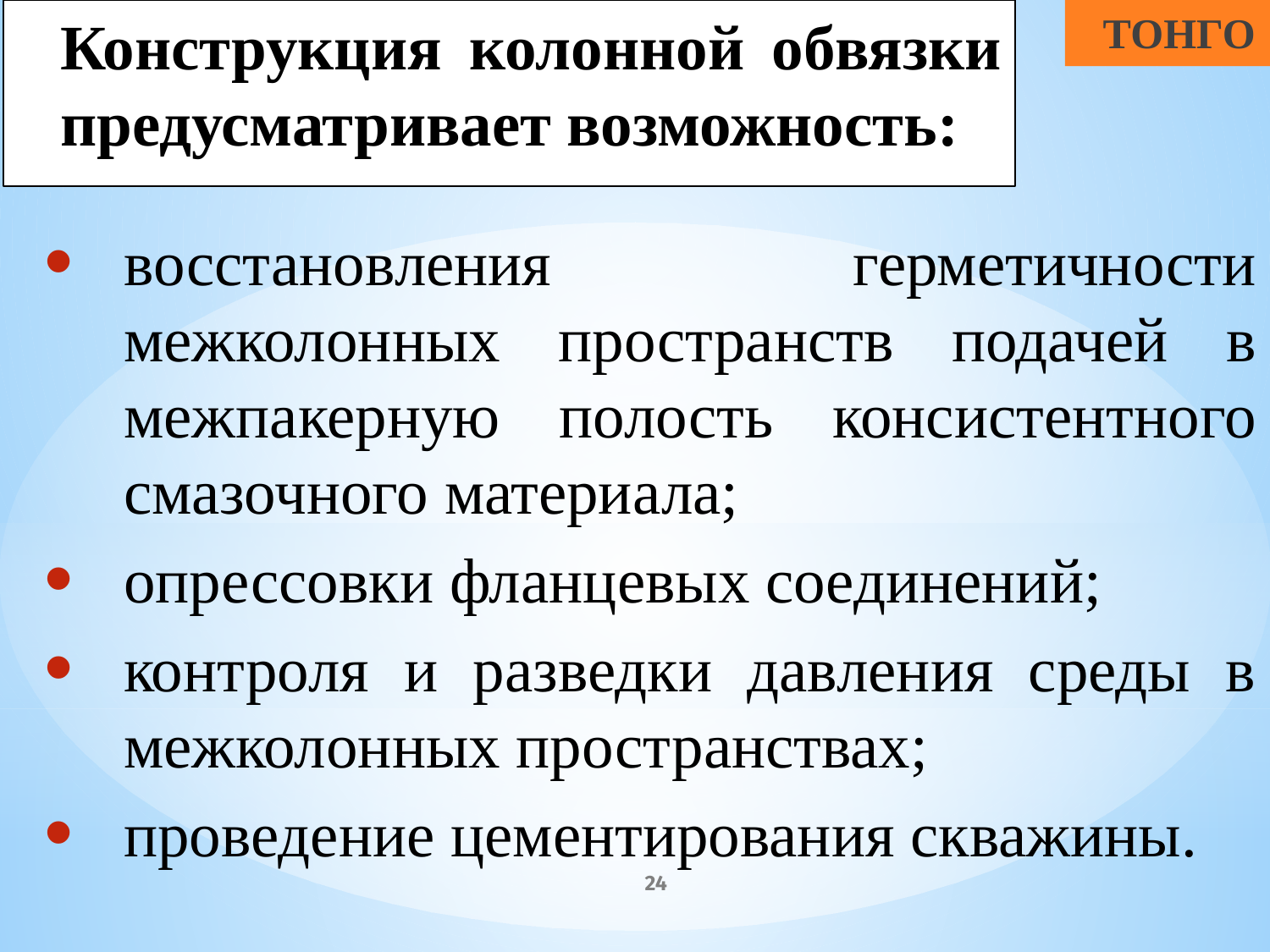

# Конструкция колонной обвязки предусматривает возможность:
ТОНГО
восстановления герметичности межколонных пространств подачей в межпакерную полость консистентного смазочного материала;
опрессовки фланцевых соединений;
контроля и разведки давления среды в межколонных пространствах;
проведение цементирования скважины.

24